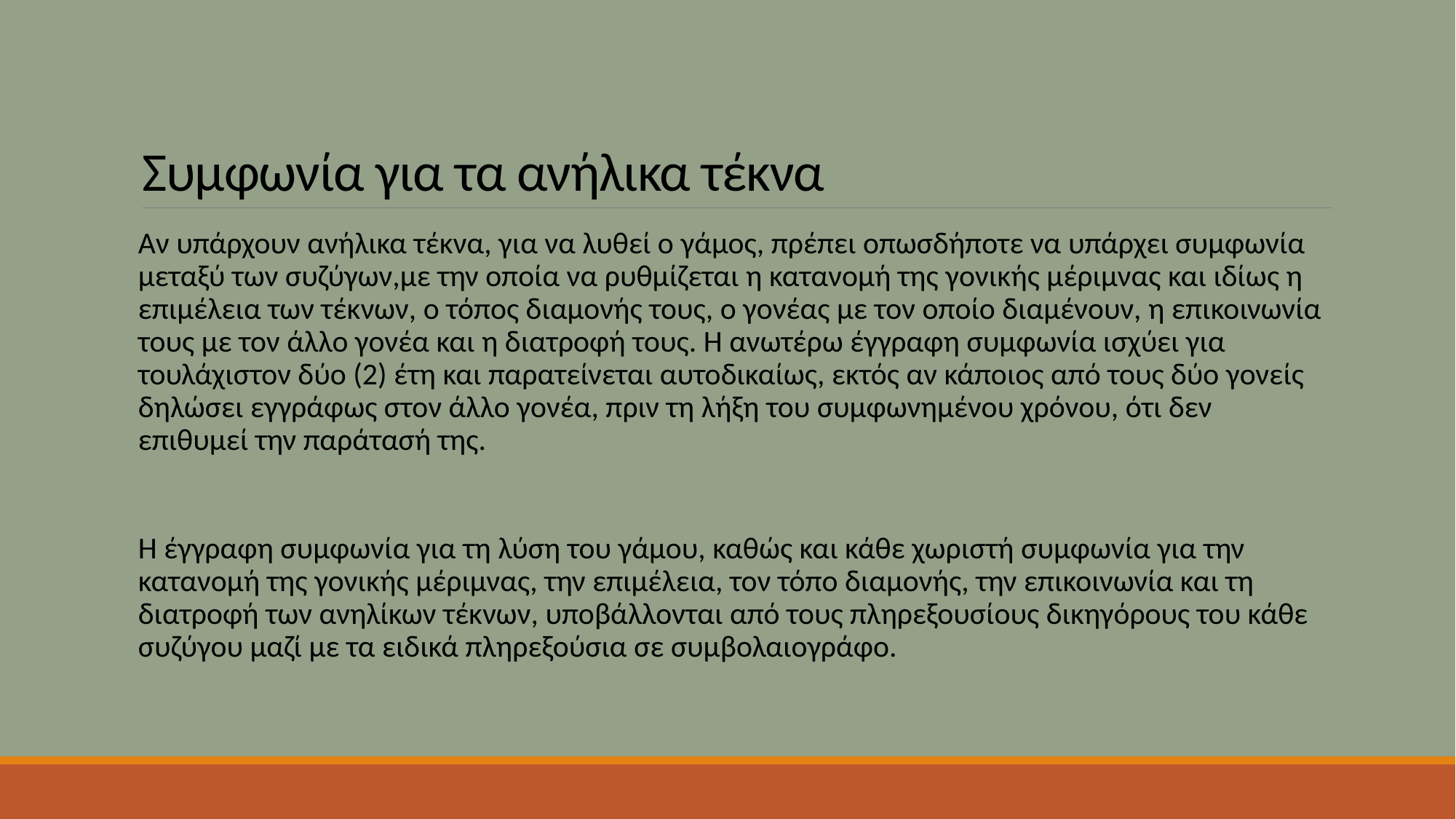

# Συμφωνία για τα ανήλικα τέκνα
Αν υπάρχουν ανήλικα τέκνα, για να λυθεί ο γάμος, πρέπει οπωσδήποτε να υπάρχει συμφωνία μεταξύ των συζύγων,με την οποία να ρυθμίζεται η κατανομή της γονικής μέριμνας και ιδίως η επιμέλεια των τέκνων, ο τόπος διαμονής τους, ο γονέας με τον οποίο διαμένουν, η επικοινωνία τους με τον άλλο γονέα και η διατροφή τους. Η ανωτέρω έγγραφη συμφωνία ισχύει για τουλάχιστον δύο (2) έτη και παρατείνεται αυτοδικαίως, εκτός αν κάποιος από τους δύο γονείς δηλώσει εγγράφως στον άλλο γονέα, πριν τη λήξη του συμφωνημένου χρόνου, ότι δεν επιθυμεί την παράτασή της.

Η έγγραφη συμφωνία για τη λύση του γάμου, καθώς και κάθε χωριστή συμφωνία για την κατανομή της γονικής μέριμνας, την επιμέλεια, τον τόπο διαμονής, την επικοινωνία και τη διατροφή των ανηλίκων τέκνων, υποβάλλονται από τους πληρεξουσίους δικηγόρους του κάθε συζύγου μαζί με τα ειδικά πληρεξούσια σε συμβολαιογράφο.